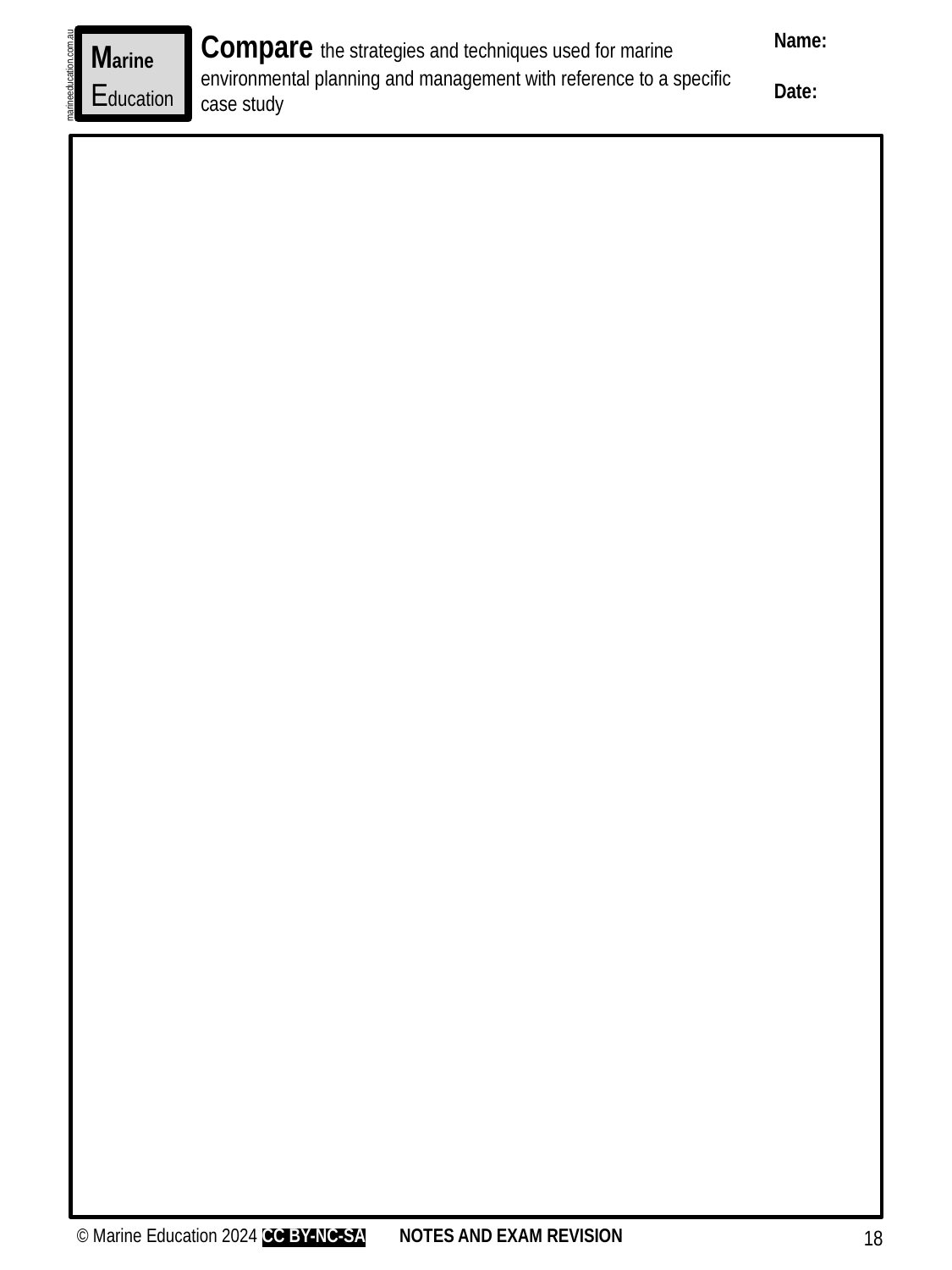

Compare the strategies and techniques used for marine environmental planning and management with reference to a specific case study
Name:

Date:
Marine
Education
marineeducation.com.au

© Marine Education 2024 CC BY-NC-SA
NOTES AND EXAM REVISION
18